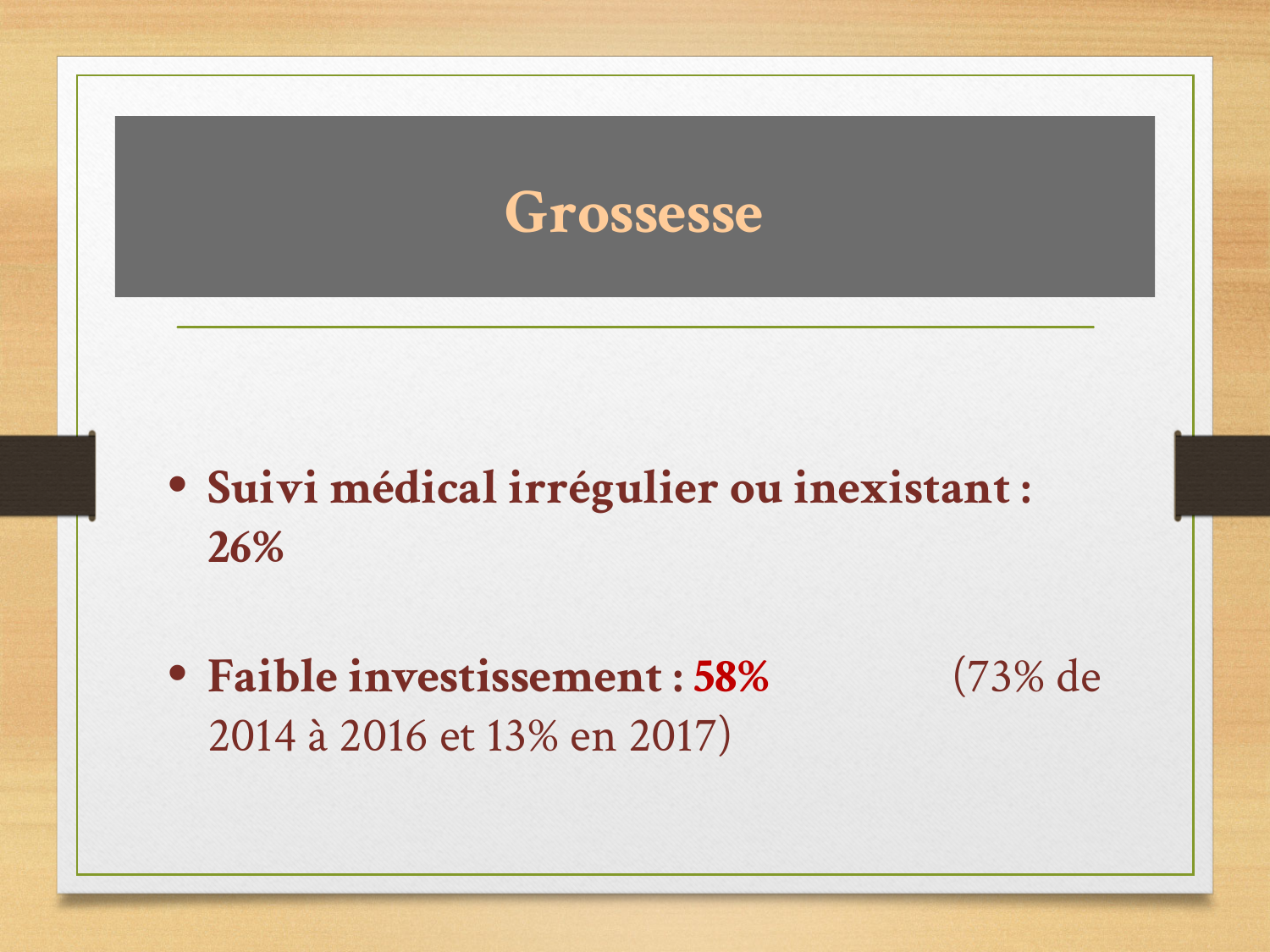

# Grossesse

Suivi médical irrégulier ou inexistant : 26%

Faible investissement : 58%                  (73% de 2014 à 2016 et 13% en 2017)